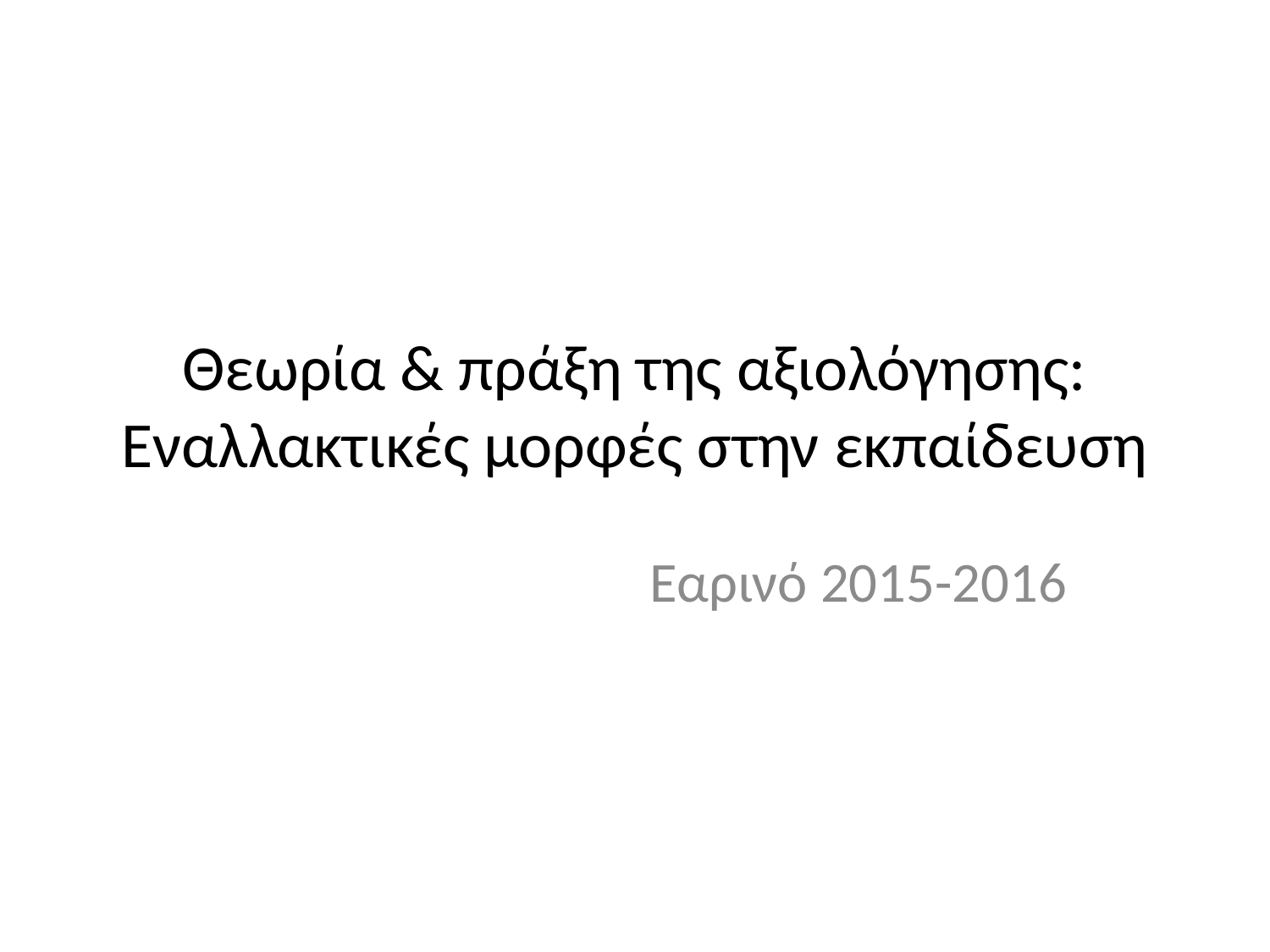

# Θεωρία & πράξη της αξιολόγησης: Εναλλακτικές μορφές στην εκπαίδευση
Εαρινό 2015-2016